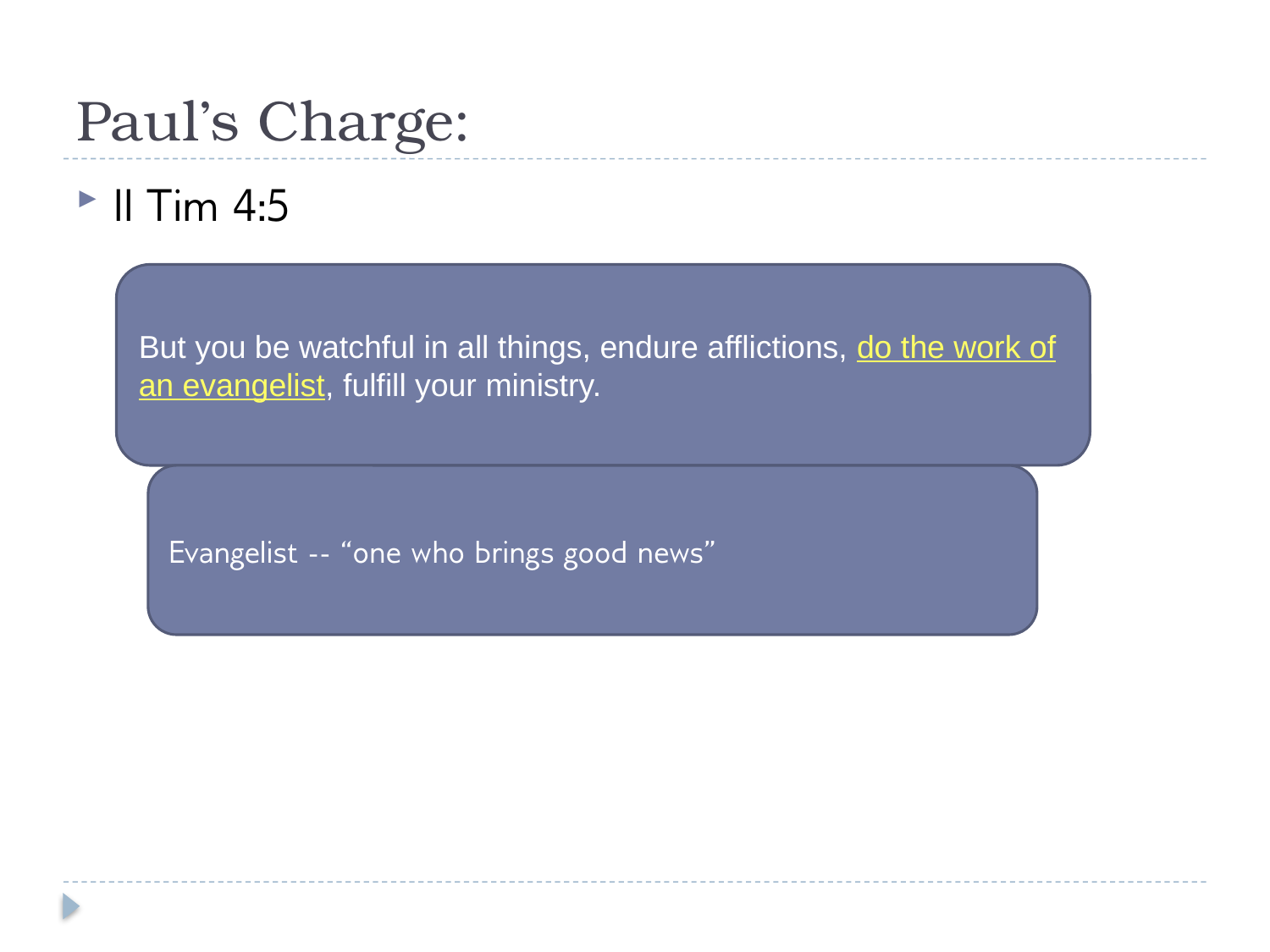

Paul’s Charge:
II Tim 4:5
But you be watchful in all things, endure afflictions, do the work of an evangelist, fulfill your ministry.
Evangelist -- “one who brings good news”